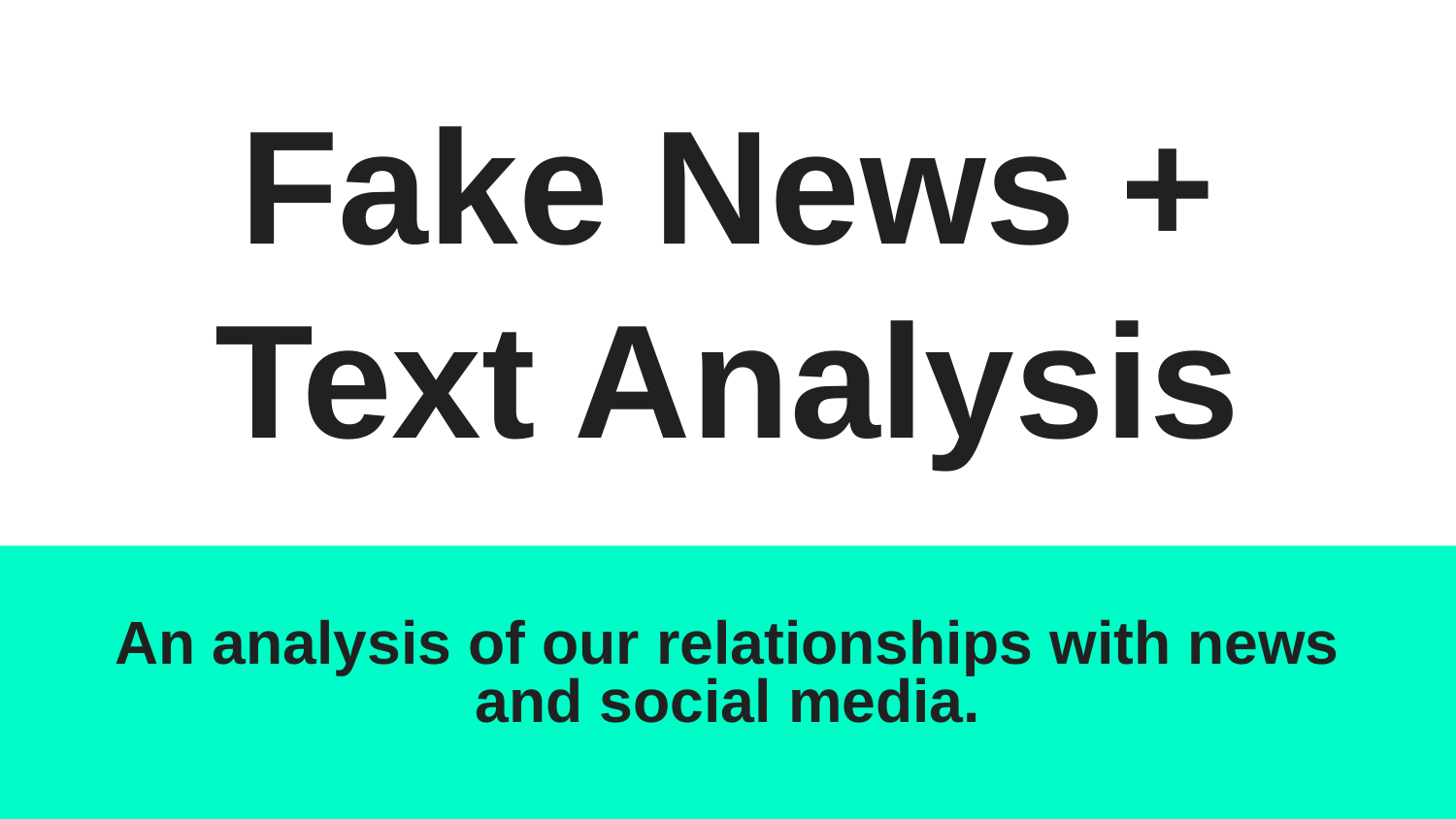

# Fake News + Text Analysis
An analysis of our relationships with news and social media.